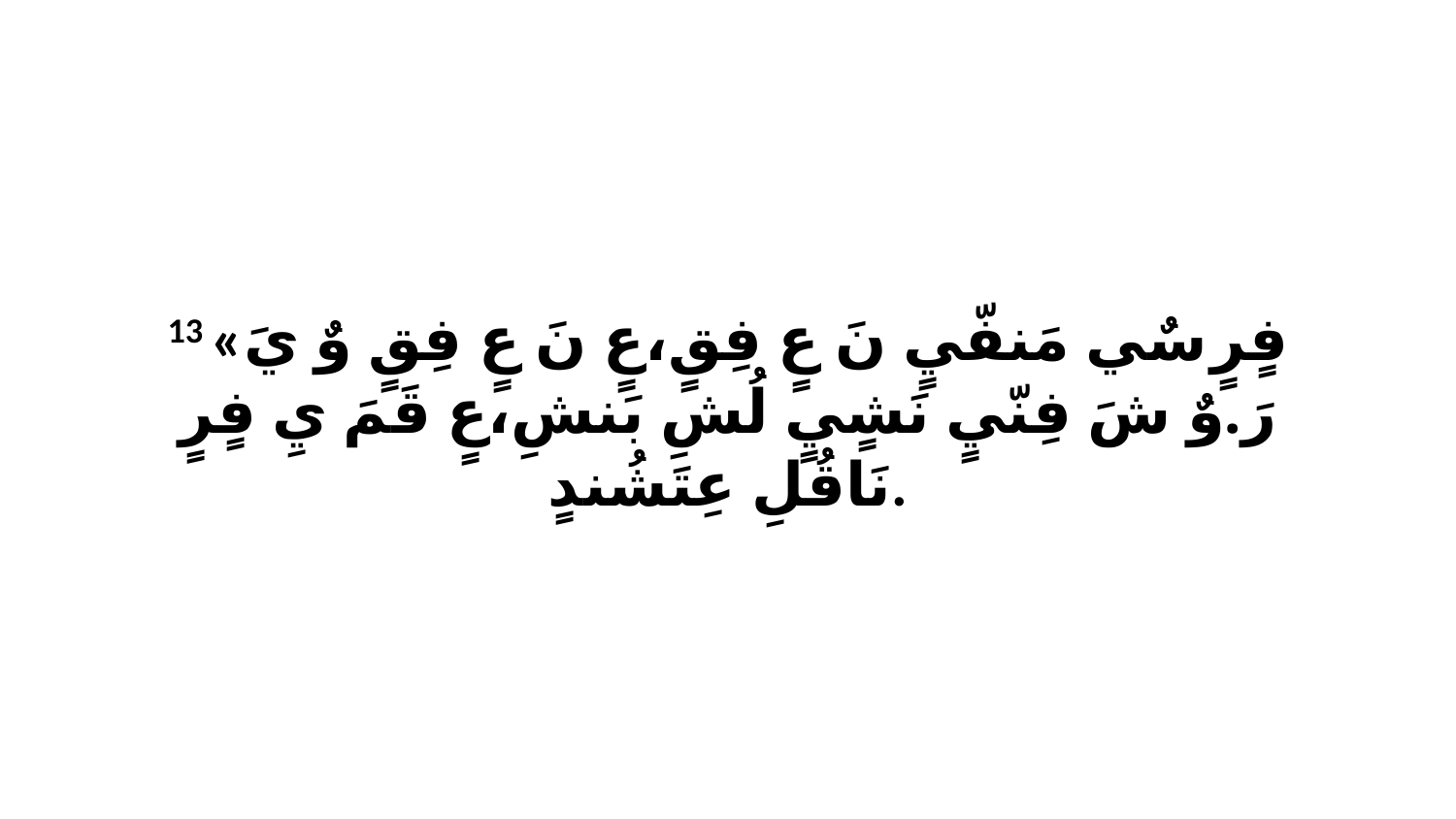

13 «فٍرٍ سٌي مَنفّيٍ نَ عٍ فِقٍ،عٍ نَ عٍ فِقٍ وٌ يَ رَ.وٌ شَ فِنّيٍ نَشٍيٍ لُشِ بَنشِ،عٍ قَمَ يِ فٍرٍ نَاقُلِ عِتَشُندٍ.